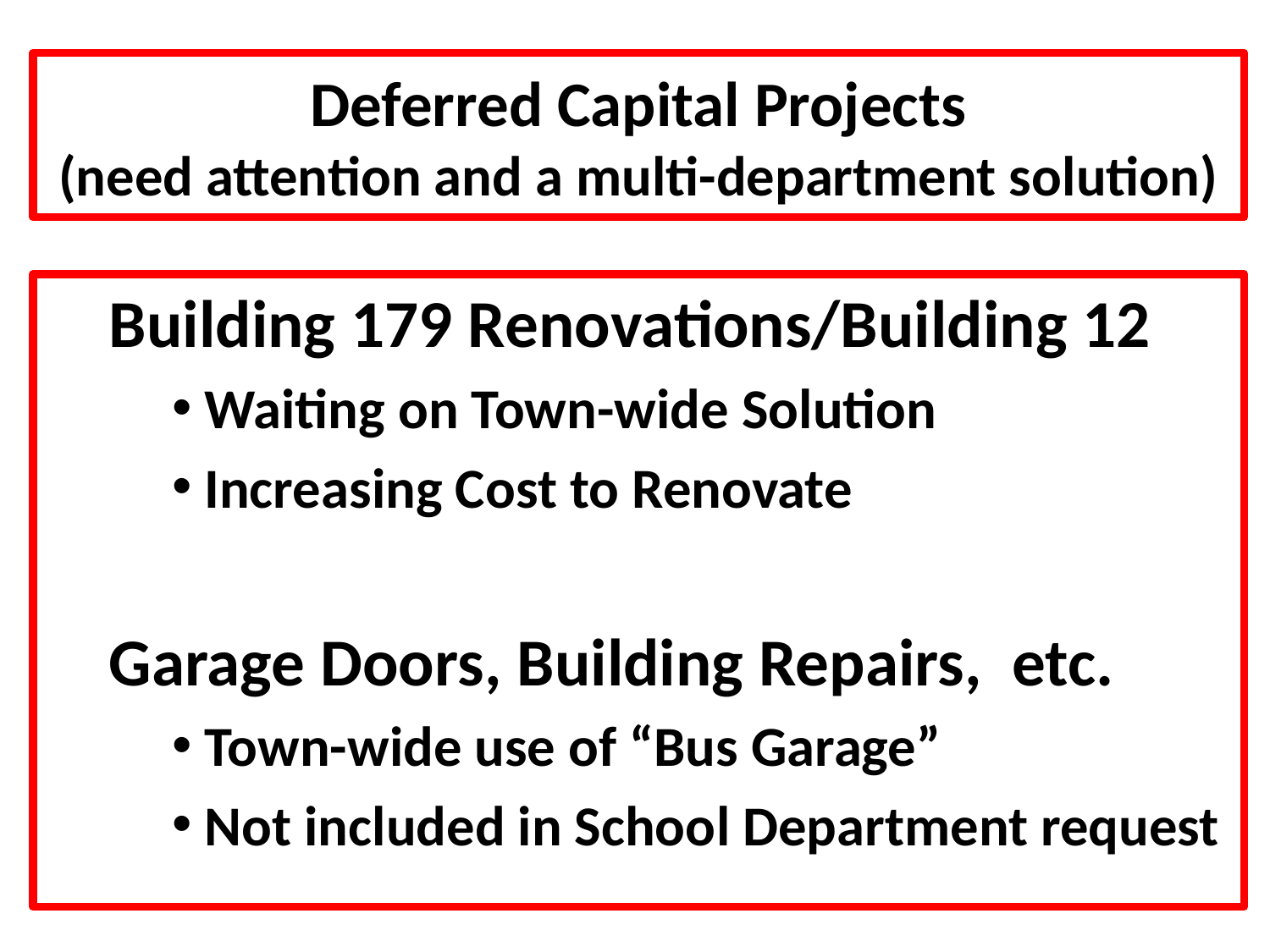

# Deferred Capital Projects (need attention and a multi-department solution)
Building 179 Renovations/Building 12
Waiting on Town-wide Solution
Increasing Cost to Renovate

Garage Doors, Building Repairs,  etc.
Town-wide use of “Bus Garage”
Not included in School Department request